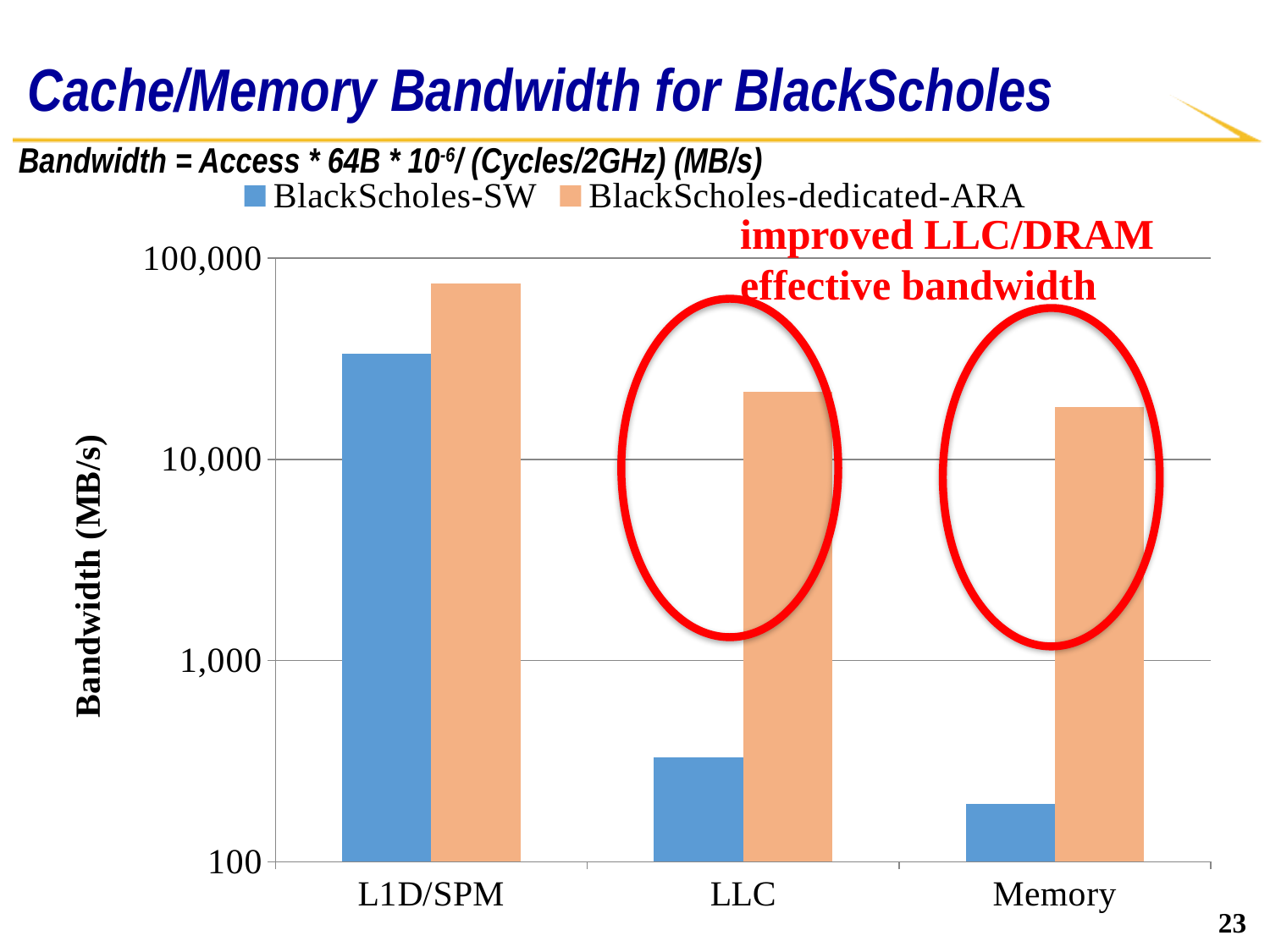

# Cache/Memory Bandwidth for BlackScholes
Bandwidth = Access * 64B * 10-6/ (Cycles/2GHz) (MB/s)

### Chart

| Category | BlackScholes-SW | BlackScholes-dedicated-ARA |
|---|---|---|
| L1D/SPM | 33545.45075821636 | 74549.71350474487 |
| LLC | 331.5034294468969 | 21659.74590110082 |
| Memory | 193.9216209941458 | 18293.97304630803 |
improved LLC/DRAM effective bandwidth